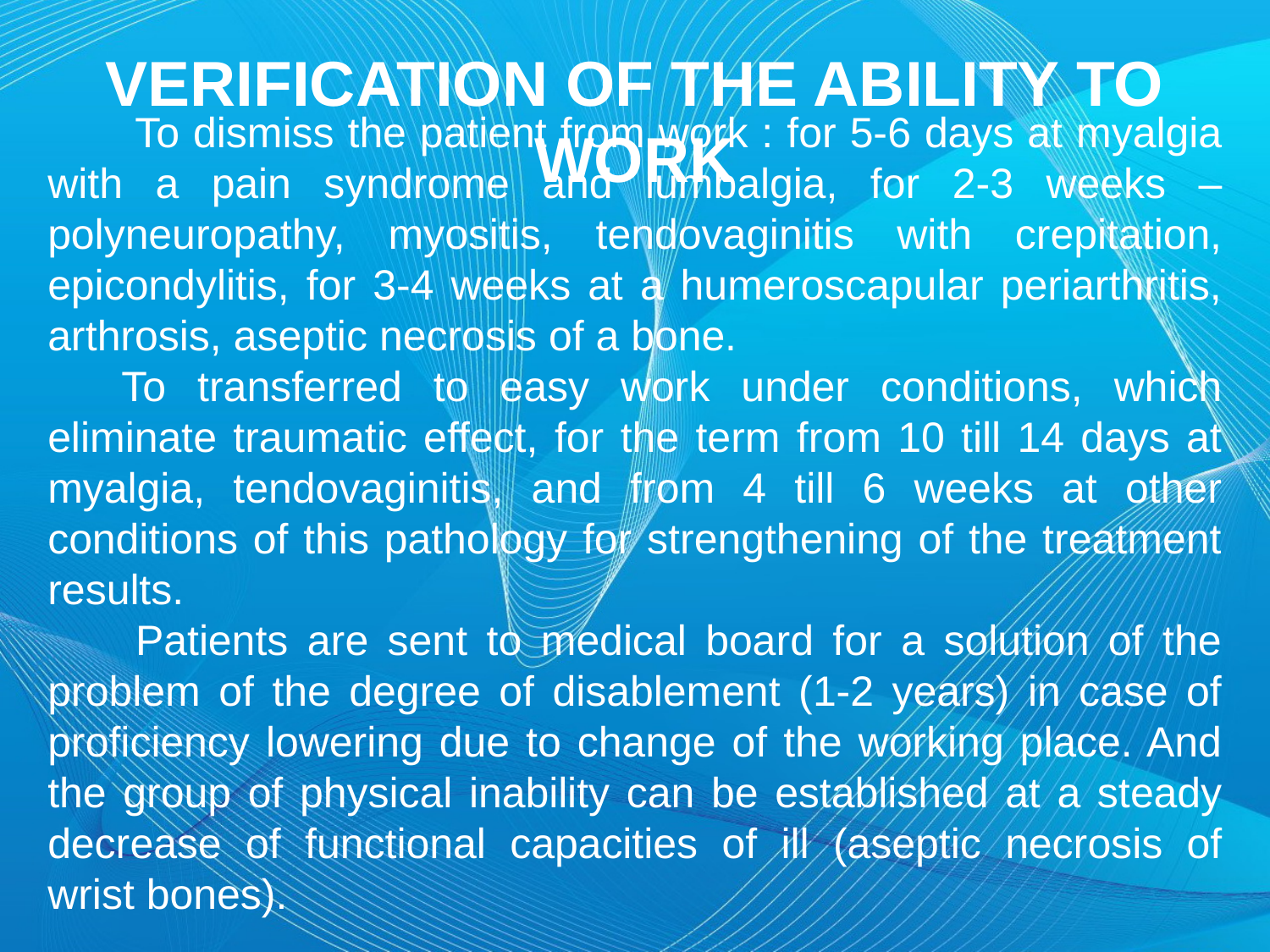

VERIFICATION OF THE ABILITY TO WORK
	 To dismiss the patient from work : for 5-6 days at myalgia with a pain syndrome and lumbalgia, for 2-3 weeks – polyneuropathy, myositis, tendovaginitis with crepitation, epicondylitis, for 3-4 weeks at a humeroscapular periarthritis, arthrosis, aseptic necrosis of a bone.
	To transferred to easy work under conditions, which eliminate traumatic effect, for the term from 10 till 14 days at myalgia, tendovaginitis, and from 4 till 6 weeks at other conditions of this pathology for strengthening of the treatment results.
	Patients are sent to medical board for a solution of the problem of the degree of disablement (1-2 years) in case of proficiency lowering due to change of the working place. And the group of physical inability can be established at a steady decrease of functional capacities of ill (aseptic necrosis of wrist bones).